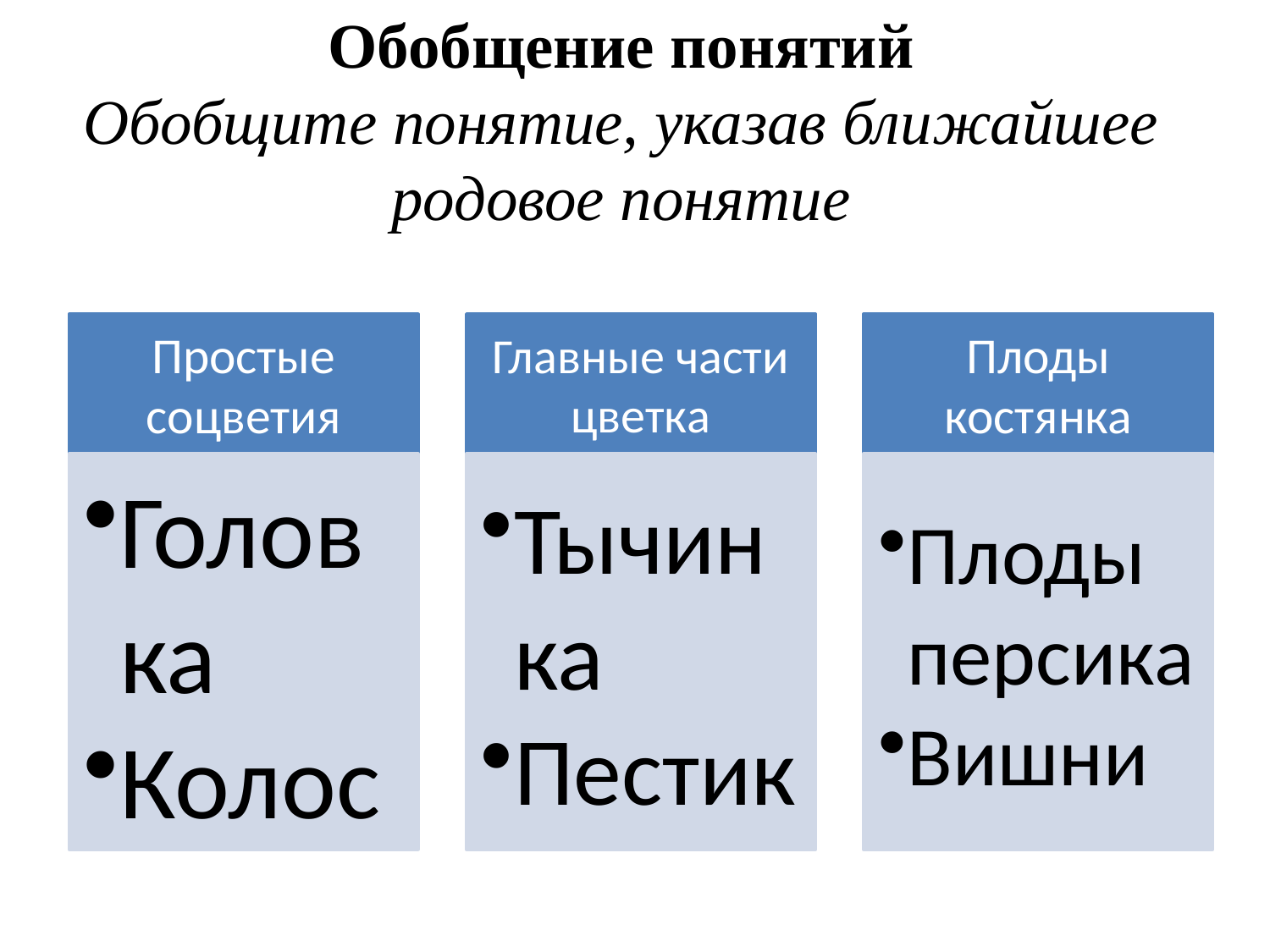

# Обобщение понятий Обобщите понятие, указав ближайшее родовое понятие
Простые соцветия
Колос
Главные части цветка
Пестик
Плоды костянка
Плоды персика
Вишни